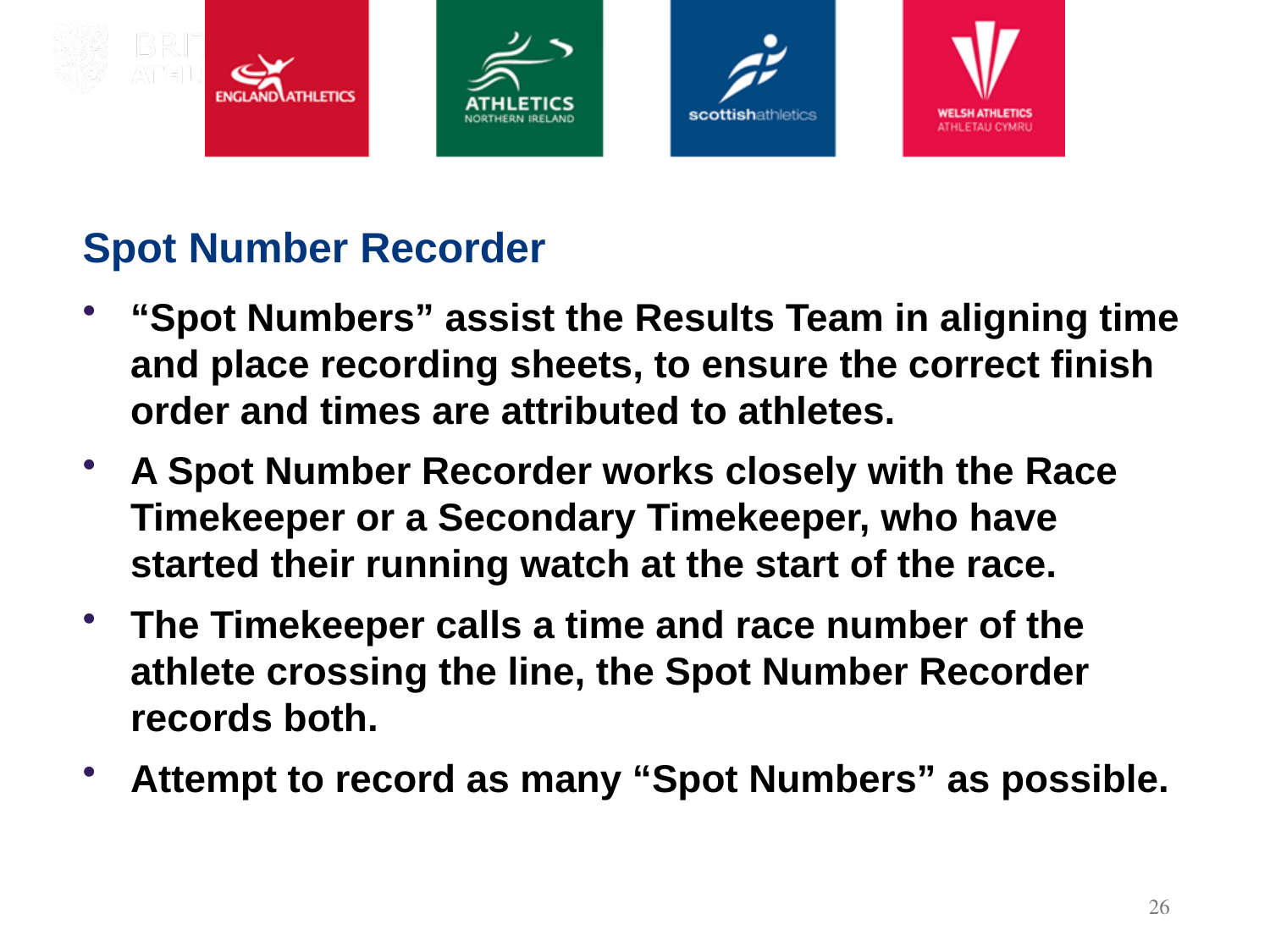

# Spot Number Recorder
“Spot Numbers” assist the Results Team in aligning time and place recording sheets, to ensure the correct finish order and times are attributed to athletes.
A Spot Number Recorder works closely with the Race Timekeeper or a Secondary Timekeeper, who have started their running watch at the start of the race.
The Timekeeper calls a time and race number of the athlete crossing the line, the Spot Number Recorder records both.
Attempt to record as many “Spot Numbers” as possible.
26